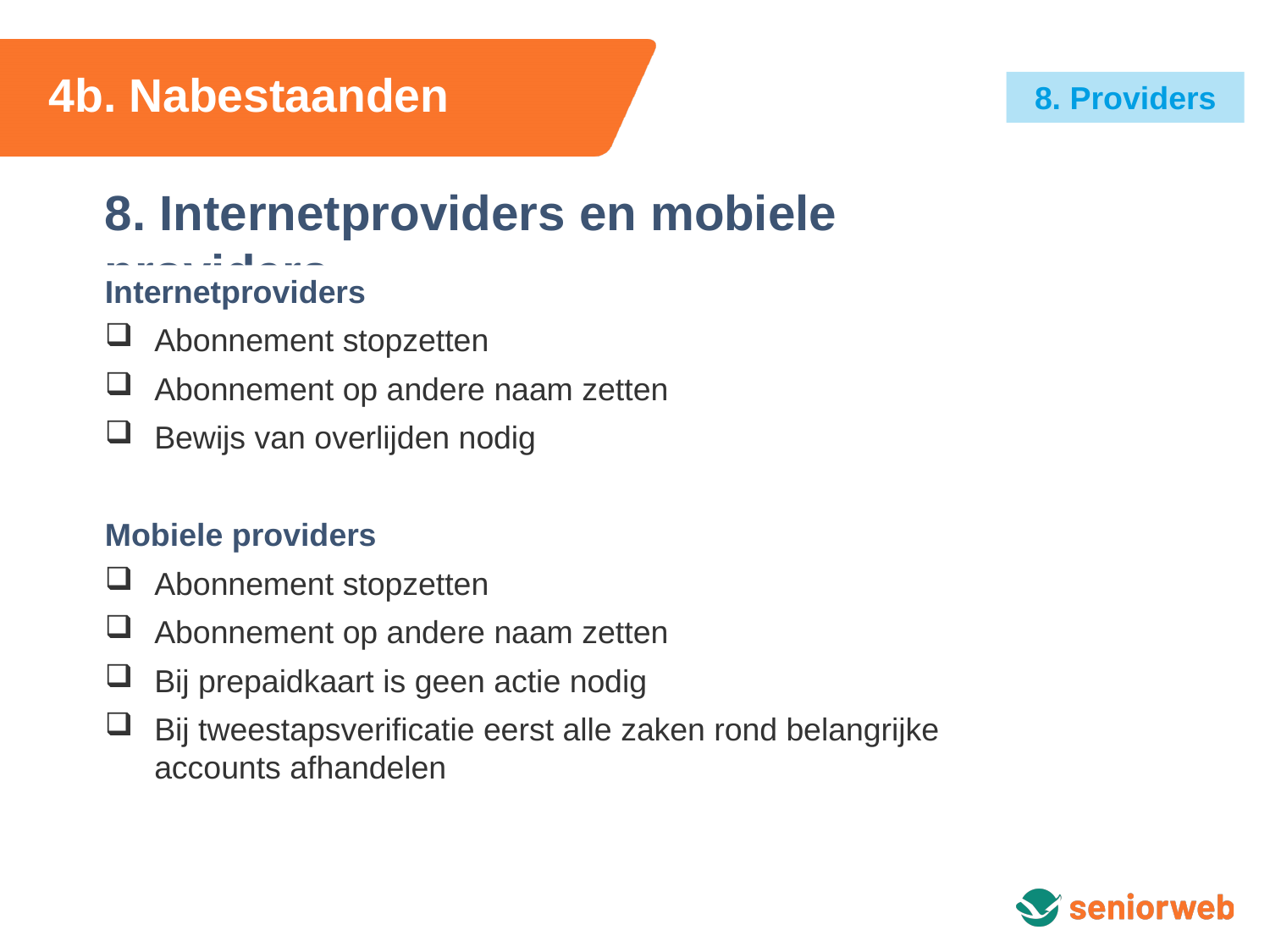

4b. Nabestaanden
8. Providers
8. Internetproviders en mobiele providers
Internetproviders
Abonnement stopzetten
Abonnement op andere naam zetten
Bewijs van overlijden nodig

Mobiele providers
Abonnement stopzetten
Abonnement op andere naam zetten
Bij prepaidkaart is geen actie nodig
Bij tweestapsverificatie eerst alle zaken rond belangrijke accounts afhandelen